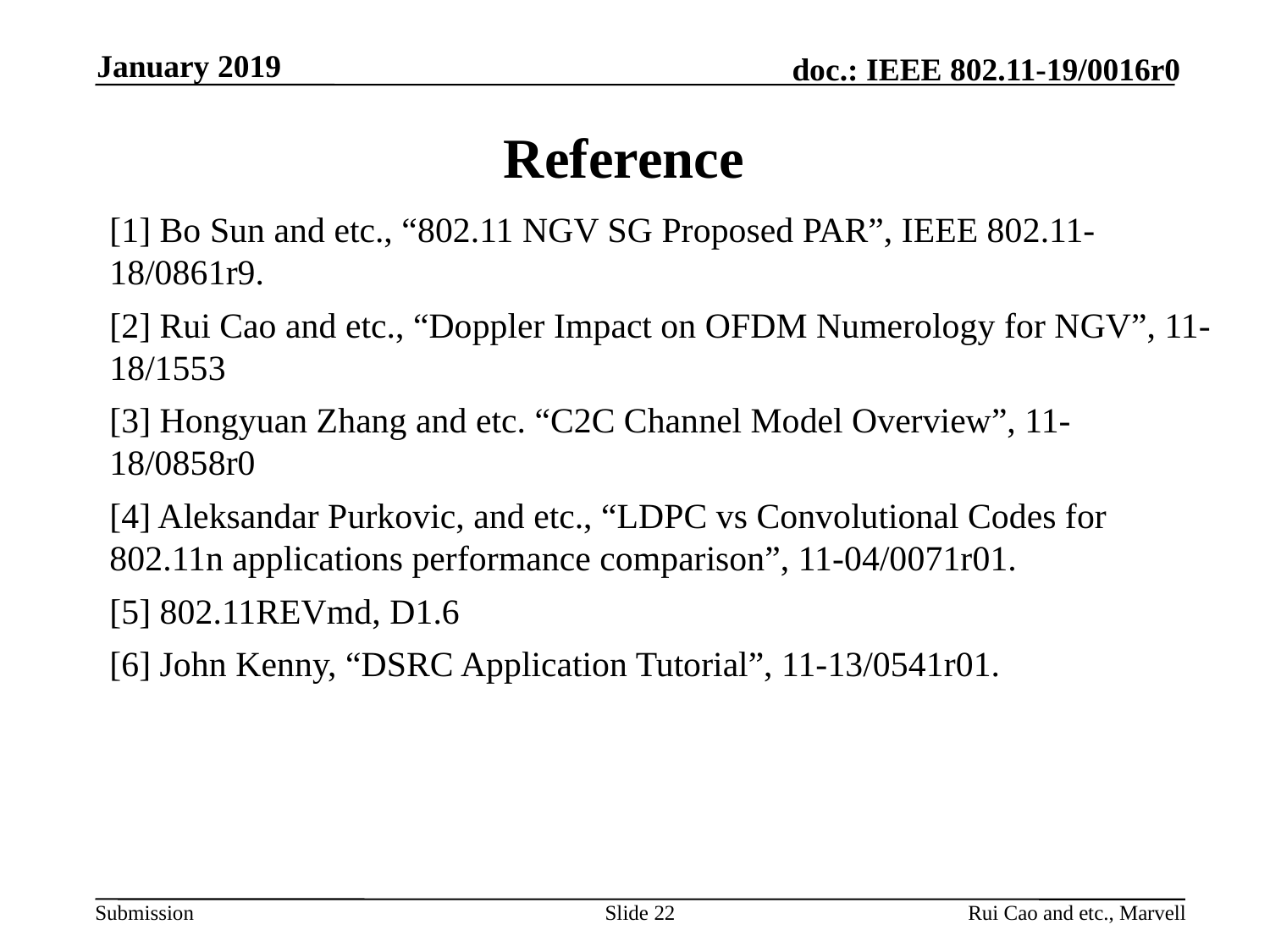

January 2019
# Reference
[1] Bo Sun and etc., “802.11 NGV SG Proposed PAR”, IEEE 802.11-18/0861r9.
[2] Rui Cao and etc., “Doppler Impact on OFDM Numerology for NGV”, 11-18/1553
[3] Hongyuan Zhang and etc. “C2C Channel Model Overview”, 11-18/0858r0
[4] Aleksandar Purkovic, and etc., “LDPC vs Convolutional Codes for 802.11n applications performance comparison”, 11-04/0071r01.
[5] 802.11REVmd, D1.6
[6] John Kenny, “DSRC Application Tutorial”, 11-13/0541r01.
Slide 22
Rui Cao and etc., Marvell